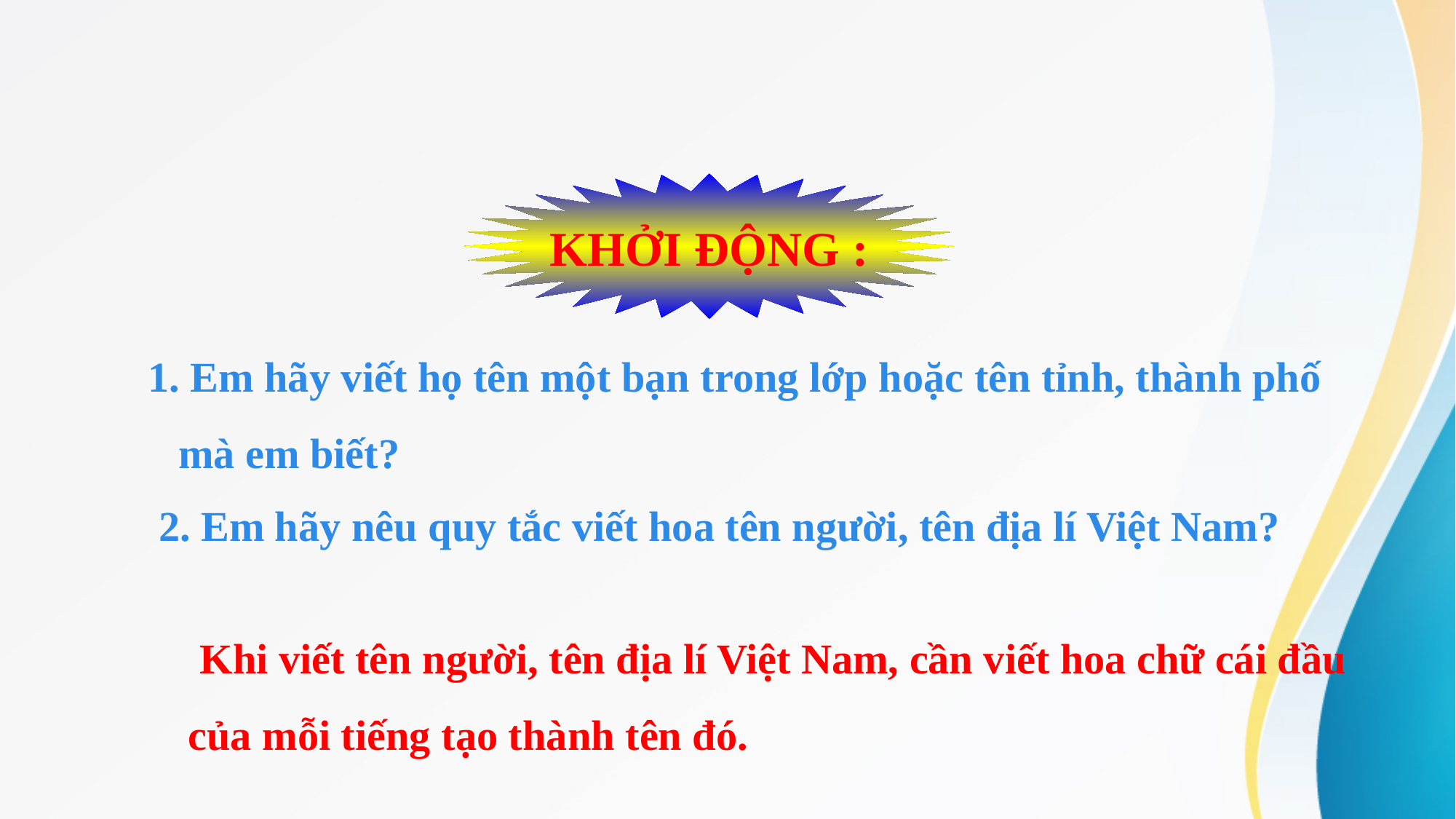

KHỞI ĐỘNG :
 1. Em hãy viết họ tên một bạn trong lớp hoặc tên tỉnh, thành phố mà em biết?
2. Em hãy nêu quy tắc viết hoa tên người, tên địa lí Việt Nam?
     Khi viết tên người, tên địa lí Việt Nam, cần viết hoa chữ cái đầu của mỗi tiếng tạo thành tên đó.